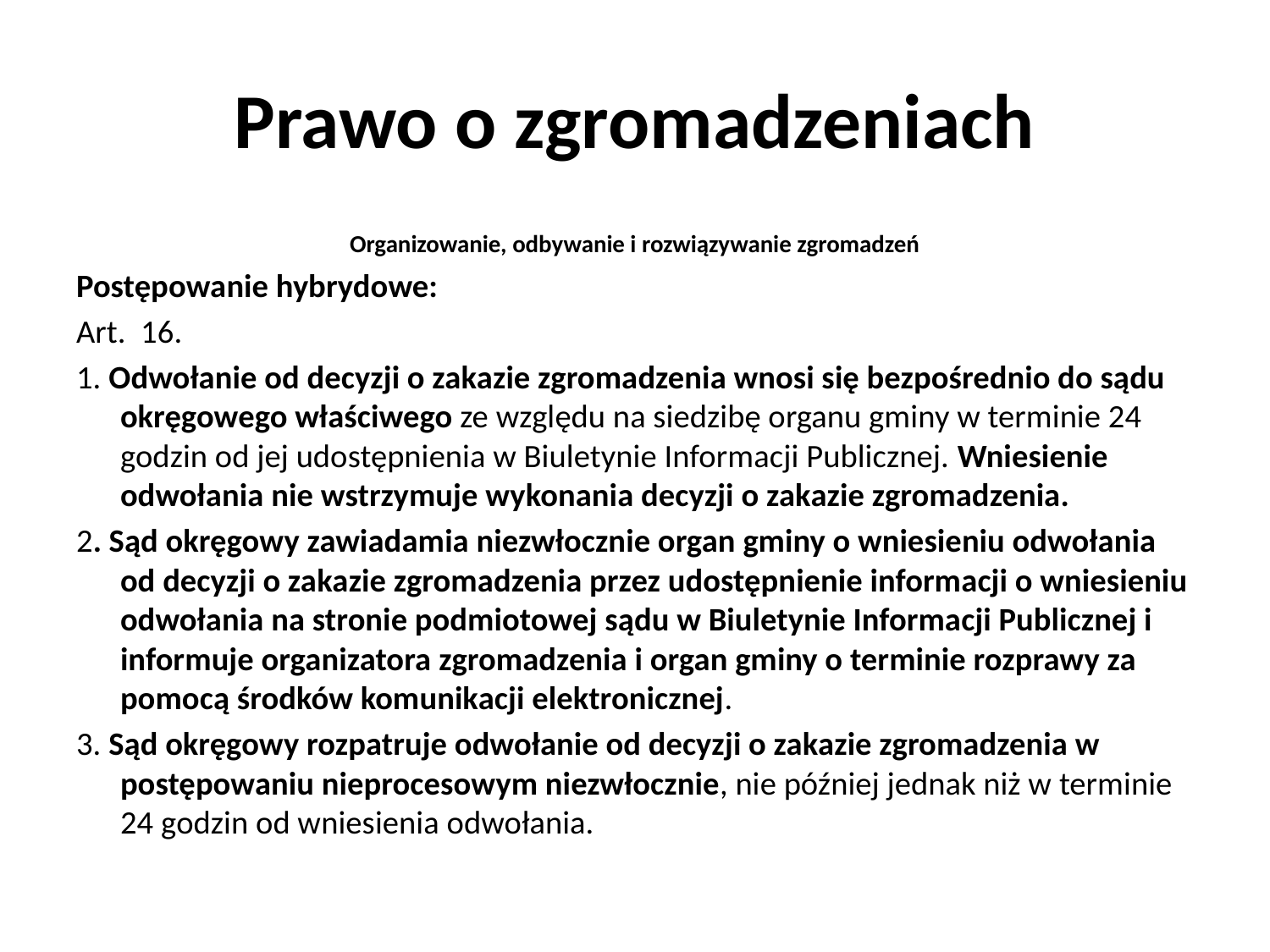

# Prawo o zgromadzeniach
Organizowanie, odbywanie i rozwiązywanie zgromadzeń
Postępowanie hybrydowe:
Art.  16.
1. Odwołanie od decyzji o zakazie zgromadzenia wnosi się bezpośrednio do sądu okręgowego właściwego ze względu na siedzibę organu gminy w terminie 24 godzin od jej udostępnienia w Biuletynie Informacji Publicznej. Wniesienie odwołania nie wstrzymuje wykonania decyzji o zakazie zgromadzenia.
2. Sąd okręgowy zawiadamia niezwłocznie organ gminy o wniesieniu odwołania od decyzji o zakazie zgromadzenia przez udostępnienie informacji o wniesieniu odwołania na stronie podmiotowej sądu w Biuletynie Informacji Publicznej i informuje organizatora zgromadzenia i organ gminy o terminie rozprawy za pomocą środków komunikacji elektronicznej.
3. Sąd okręgowy rozpatruje odwołanie od decyzji o zakazie zgromadzenia w postępowaniu nieprocesowym niezwłocznie, nie później jednak niż w terminie 24 godzin od wniesienia odwołania.